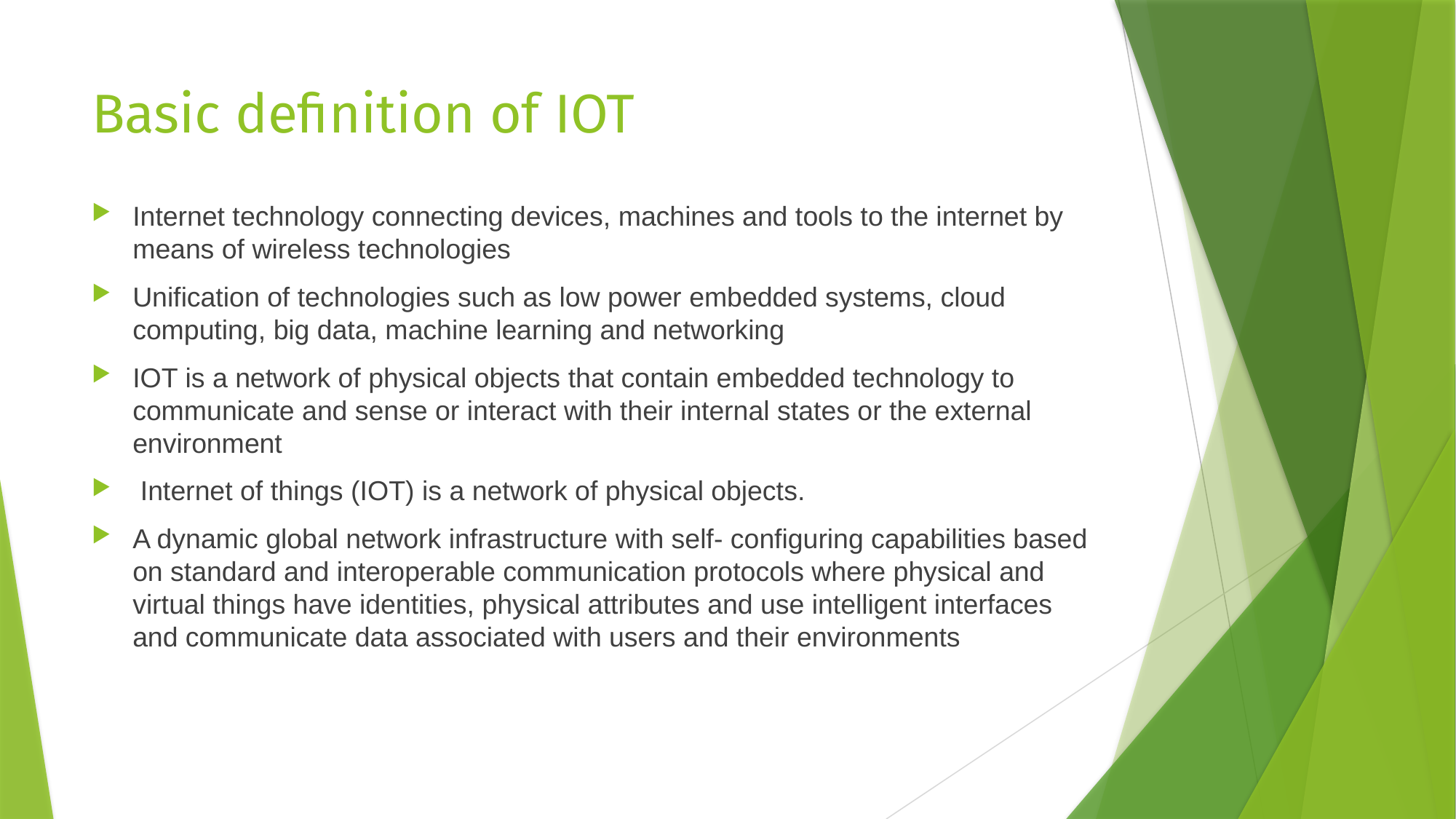

# Basic definition of IOT
Internet technology connecting devices, machines and tools to the internet by means of wireless technologies
Unification of technologies such as low power embedded systems, cloud computing, big data, machine learning and networking
IOT is a network of physical objects that contain embedded technology to communicate and sense or interact with their internal states or the external environment
 Internet of things (IOT) is a network of physical objects.
A dynamic global network infrastructure with self- configuring capabilities based on standard and interoperable communication protocols where physical and virtual things have identities, physical attributes and use intelligent interfaces and communicate data associated with users and their environments